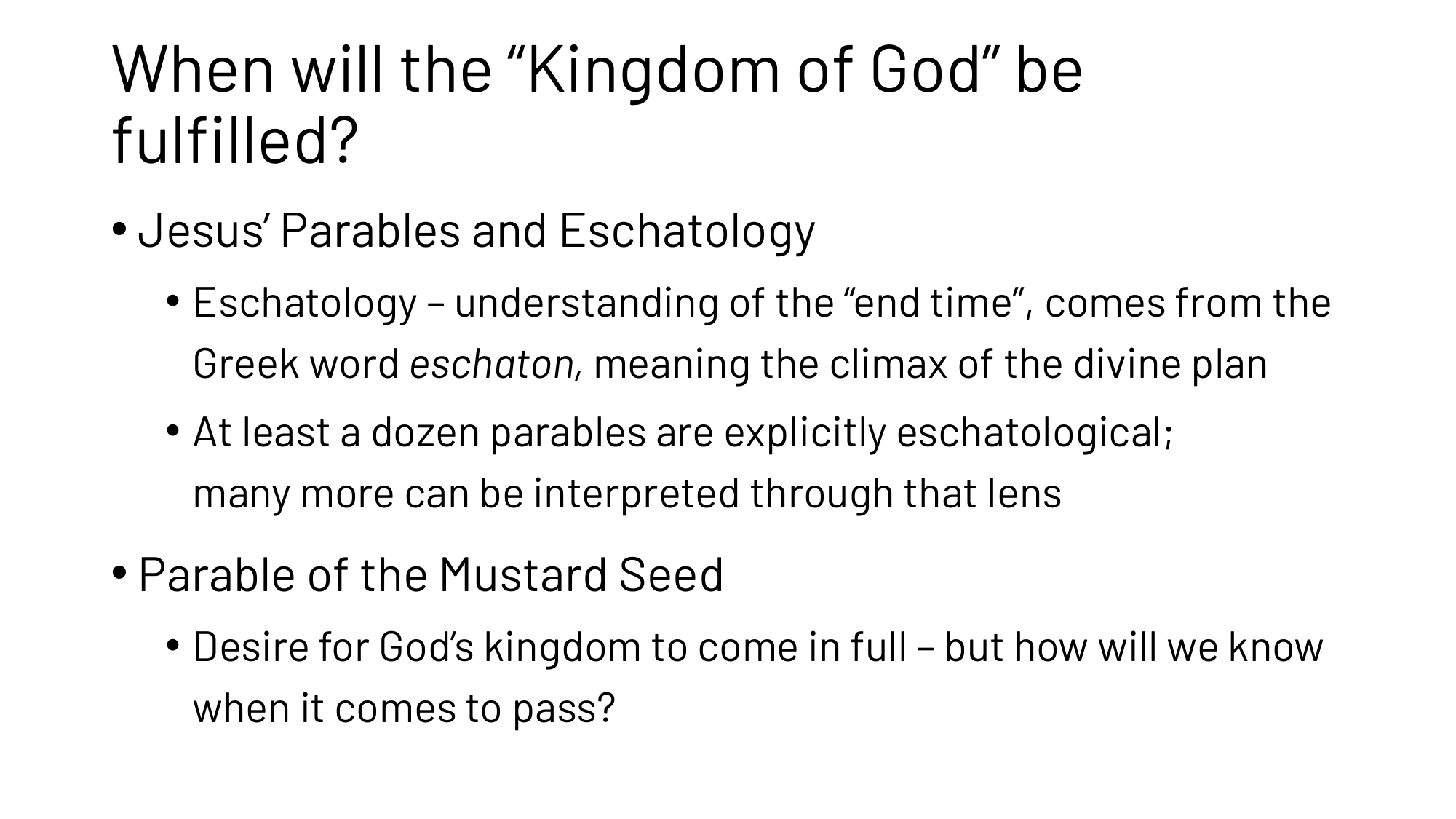

# When will the “Kingdom of God” be fulfilled?
Jesus’ Parables and Eschatology
Eschatology – understanding of the “end time”, comes from the Greek word eschaton, meaning the climax of the divine plan
At least a dozen parables are explicitly eschatological;         many more can be interpreted through that lens
Parable of the Mustard Seed
Desire for God’s kingdom to come in full – but how will we know when it comes to pass?